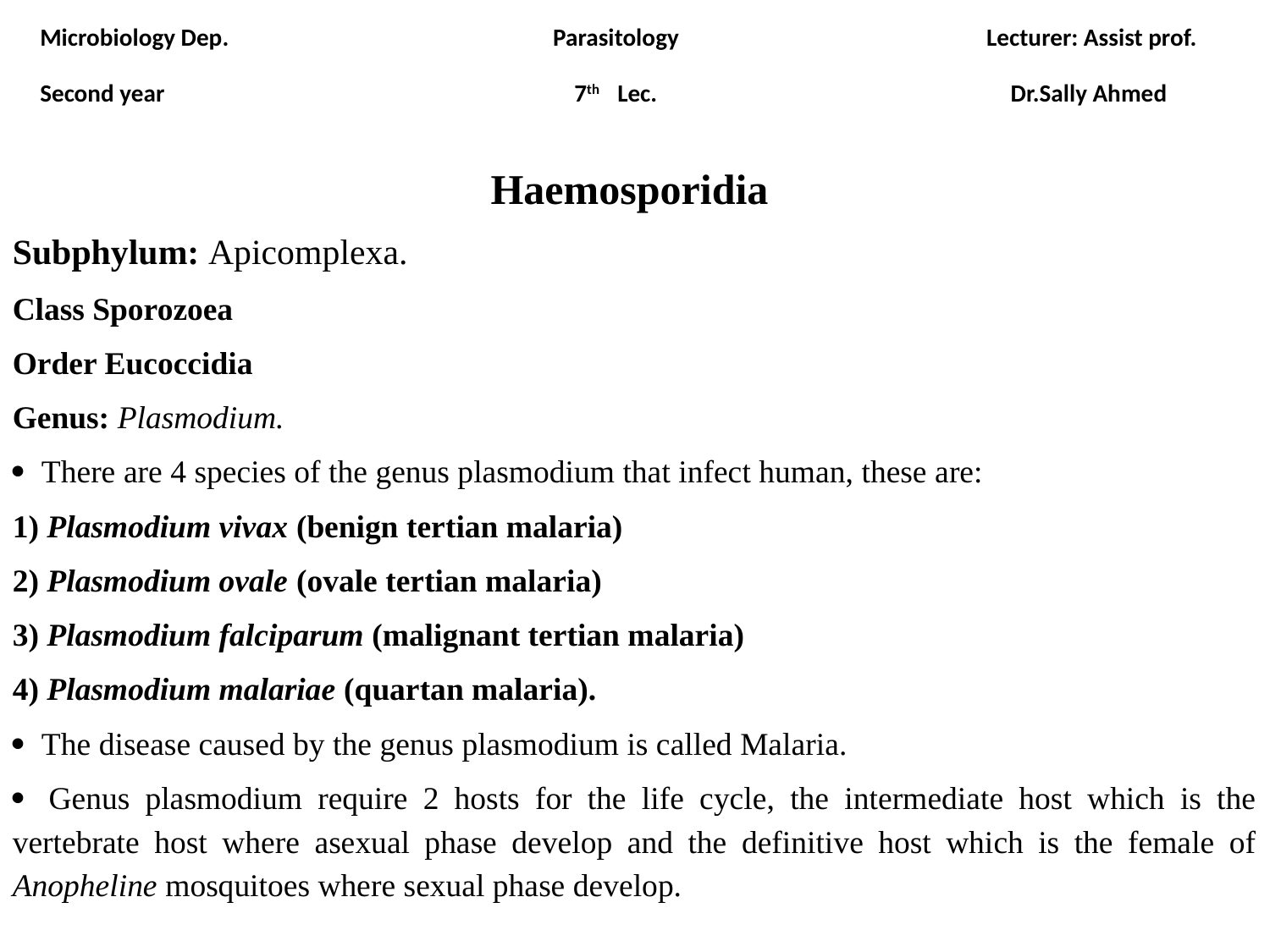

Microbiology Dep.
Second year
Parasitology
7th   Lec.
Lecturer: Assist prof.
Dr.Sally Ahmed
Haemosporidia
Subphylum: Apicomplexa.
Class Sporozoea
Order Eucoccidia
Genus: Plasmodium.
• There are 4 species of the genus plasmodium that infect human, these are:
1) Plasmodium vivax (benign tertian malaria)
2) Plasmodium ovale (ovale tertian malaria)
3) Plasmodium falciparum (malignant tertian malaria)
4) Plasmodium malariae (quartan malaria).
• The disease caused by the genus plasmodium is called Malaria.
• Genus plasmodium require 2 hosts for the life cycle, the intermediate host which is the vertebrate host where asexual phase develop and the definitive host which is the female of Anopheline mosquitoes where sexual phase develop.